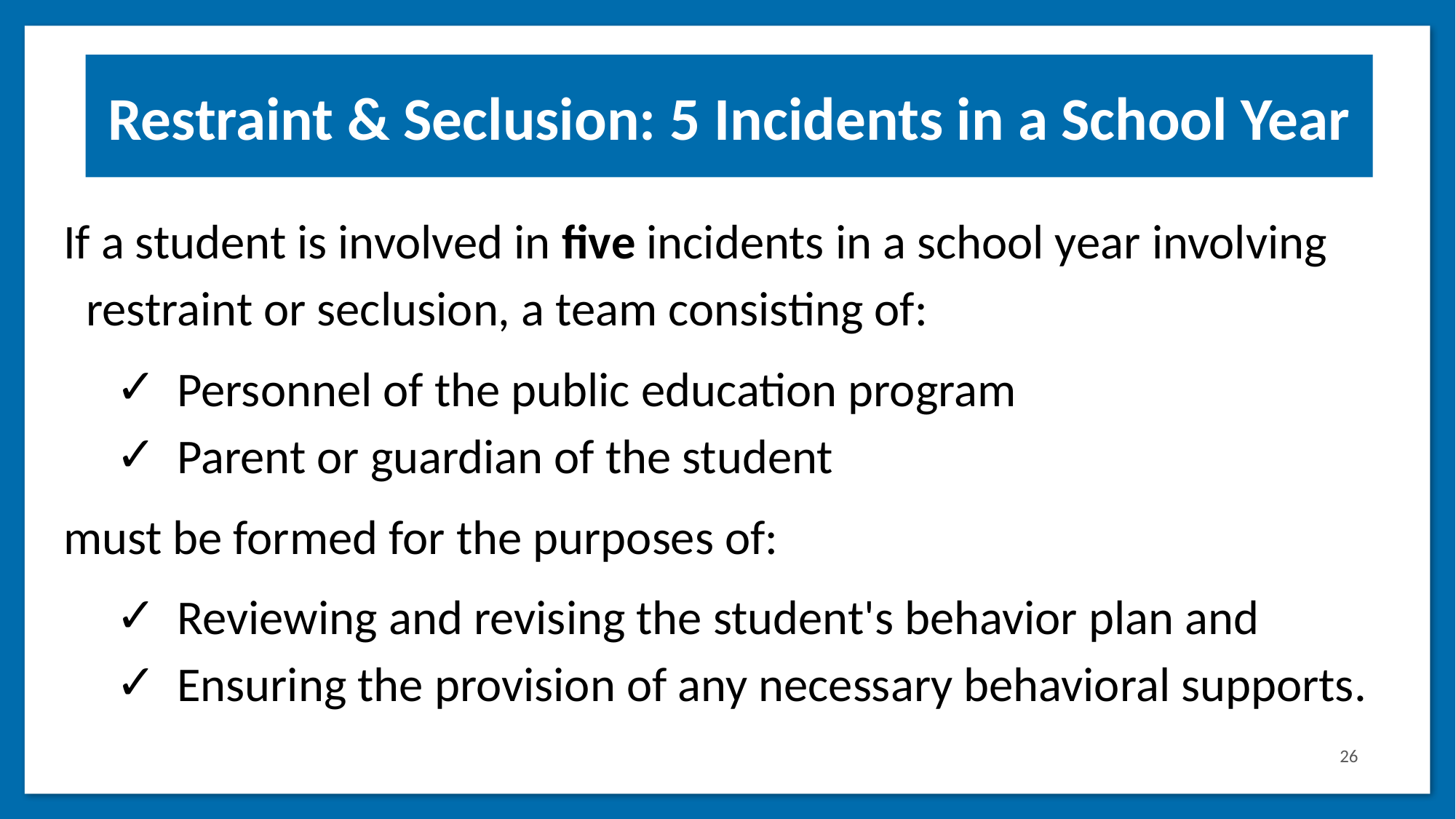

Restraint & Seclusion: 5 Incidents in a School Year
If a student is involved in five incidents in a school year involving restraint or seclusion, a team consisting of:
Personnel of the public education program
Parent or guardian of the student
must be formed for the purposes of:
Reviewing and revising the student's behavior plan and
Ensuring the provision of any necessary behavioral supports.
26